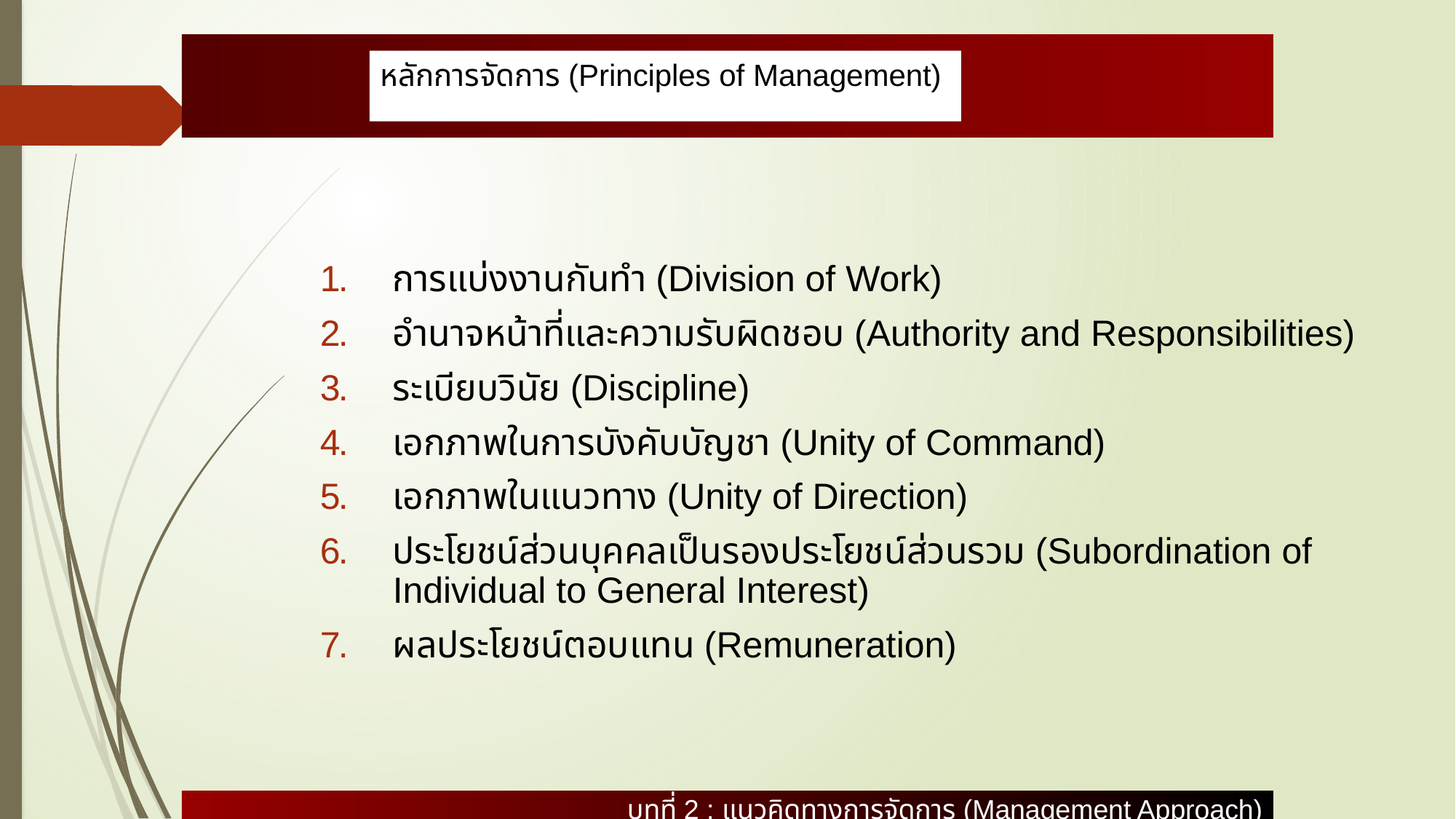

บทที่ 2 : แนวคิดทางการจัดการ (Management Approach)
# หลักการจัดการ (Principles of Management)
การแบ่งงานกันทำ (Division of Work)
อำนาจหน้าที่และความรับผิดชอบ (Authority and Responsibilities)
ระเบียบวินัย (Discipline)
เอกภาพในการบังคับบัญชา (Unity of Command)
เอกภาพในแนวทาง (Unity of Direction)
ประโยชน์ส่วนบุคคลเป็นรองประโยชน์ส่วนรวม (Subordination of Individual to General Interest)
ผลประโยชน์ตอบแทน (Remuneration)